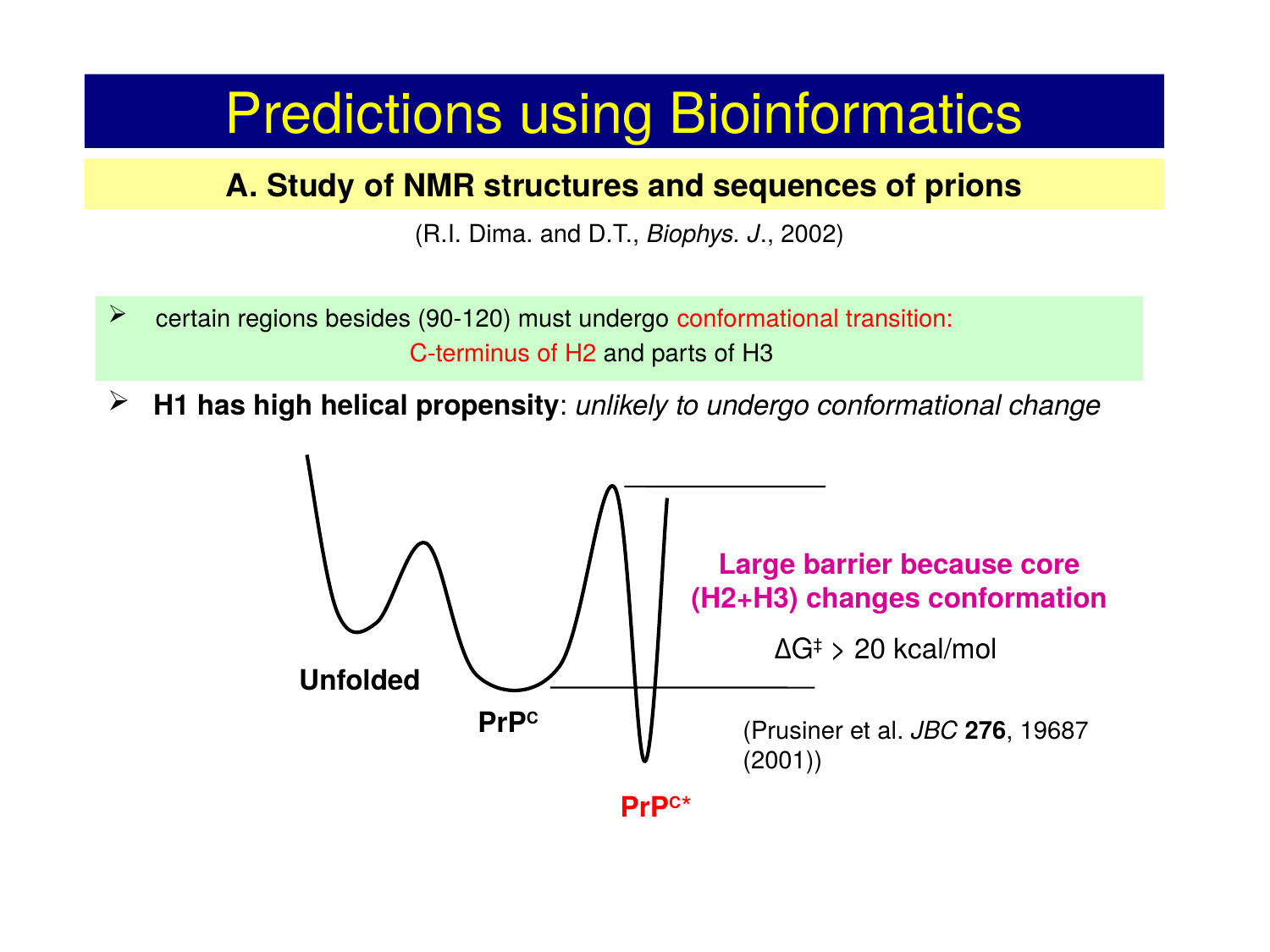

# Predictions using Bioinformatics
A. Study of NMR structures and sequences of prions
(R.I. Dima. and D.T., Biophys. J., 2002)
certain regions besides (90-120) must undergo conformational transition:
		 	C-terminus of H2 and parts of H3
  H1 has high helical propensity: unlikely to undergo conformational change

Large barrier because core (H2+H3) changes conformation
Unfolded

PrPC
PrPC*

ΔG‡ > 20 kcal/mol
(Prusiner et al. JBC 276, 19687 (2001))